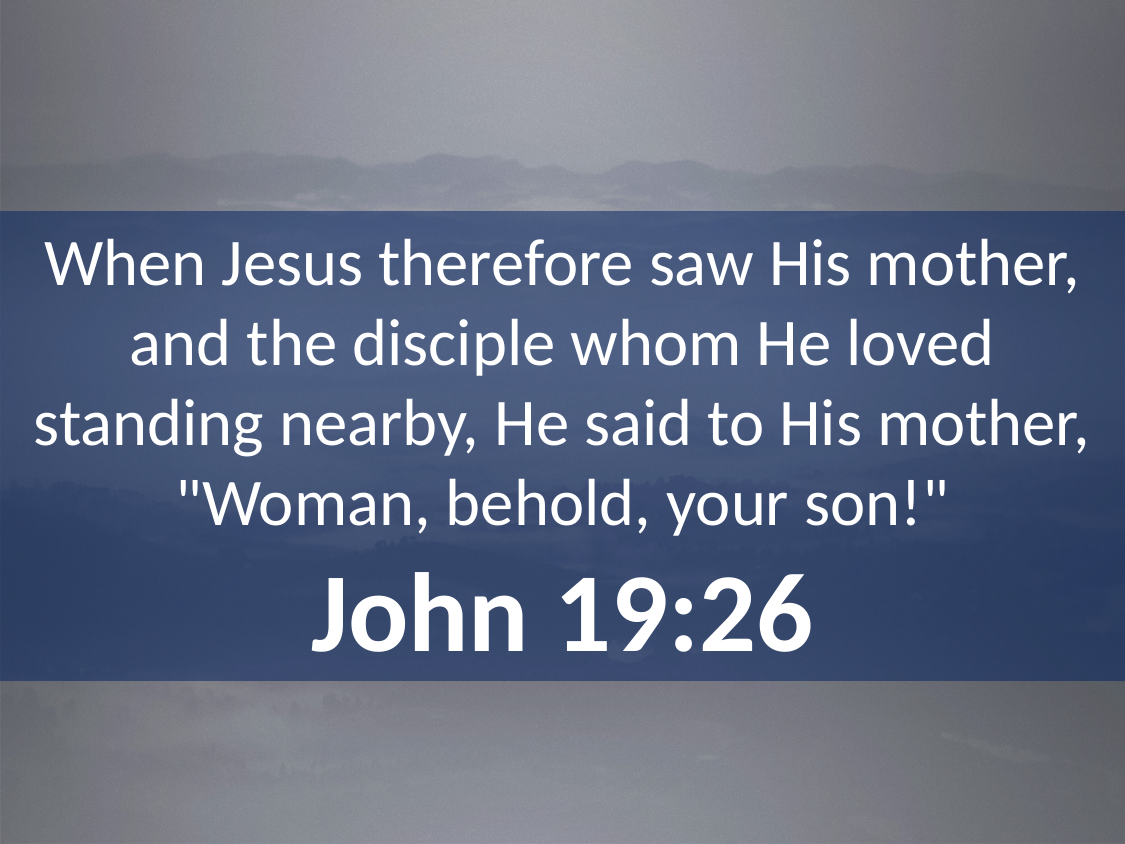

When Jesus therefore saw His mother, and the disciple whom He loved standing nearby, He said to His mother, "Woman, behold, your son!"
John 19:26